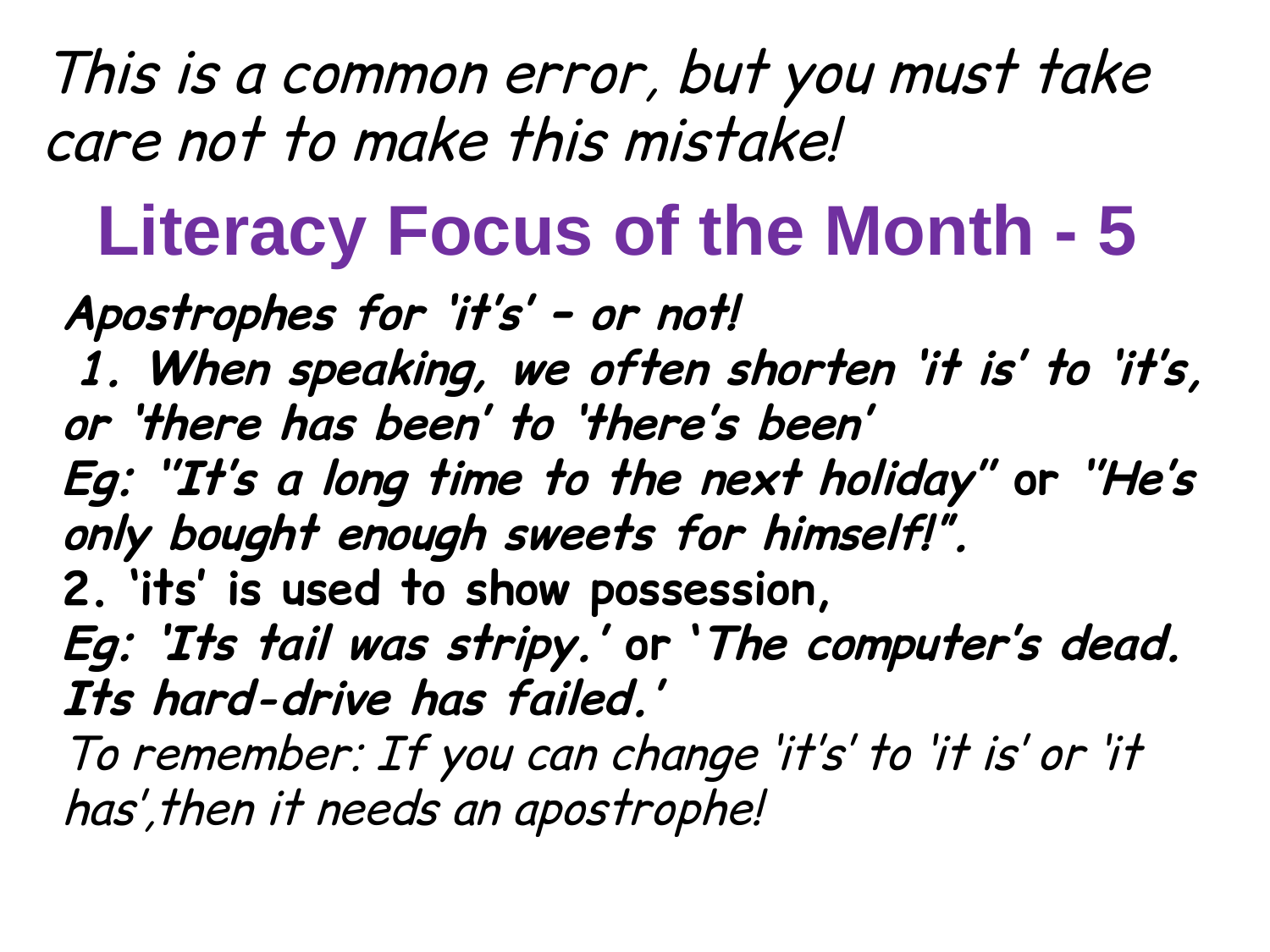

This is a common error, but you must take care not to make this mistake!
Literacy Focus of the Month - 5
Apostrophes for ‘it’s’ – or not!
 1. When speaking, we often shorten ‘it is’ to ‘it’s, or ‘there has been’ to ‘there’s been’
Eg: ‘’It’s a long time to the next holiday’’ or ‘’He’s only bought enough sweets for himself!”.
2. ‘its’ is used to show possession,
Eg: ‘Its tail was stripy.’ or ‘The computer’s dead. Its hard-drive has failed.’
To remember: If you can change ‘it’s’ to ‘it is’ or ‘it has’,then it needs an apostrophe!